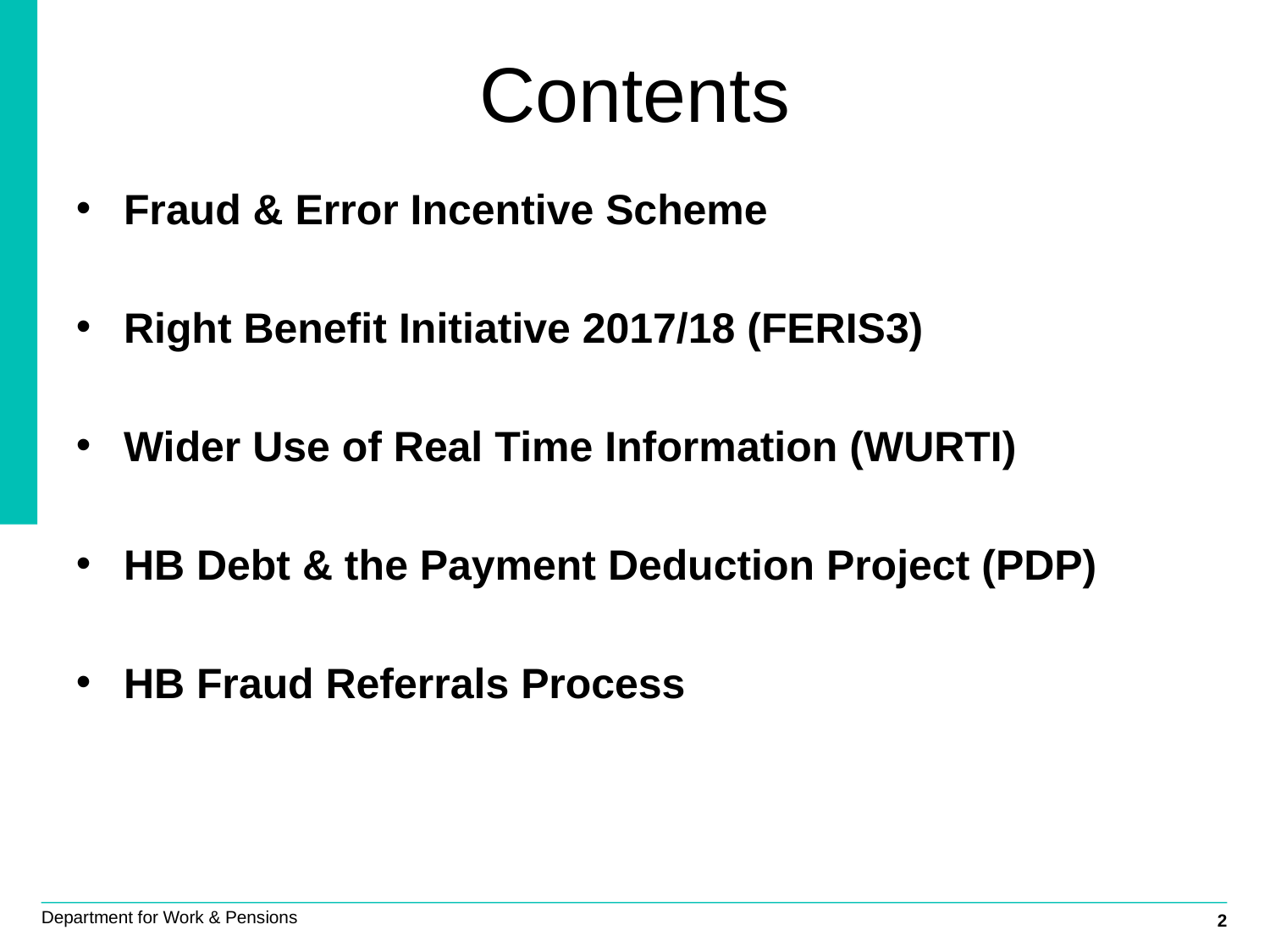

Contents
Fraud & Error Incentive Scheme

Right Benefit Initiative 2017/18 (FERIS3)

Wider Use of Real Time Information (WURTI)

HB Debt & the Payment Deduction Project (PDP)

HB Fraud Referrals Process